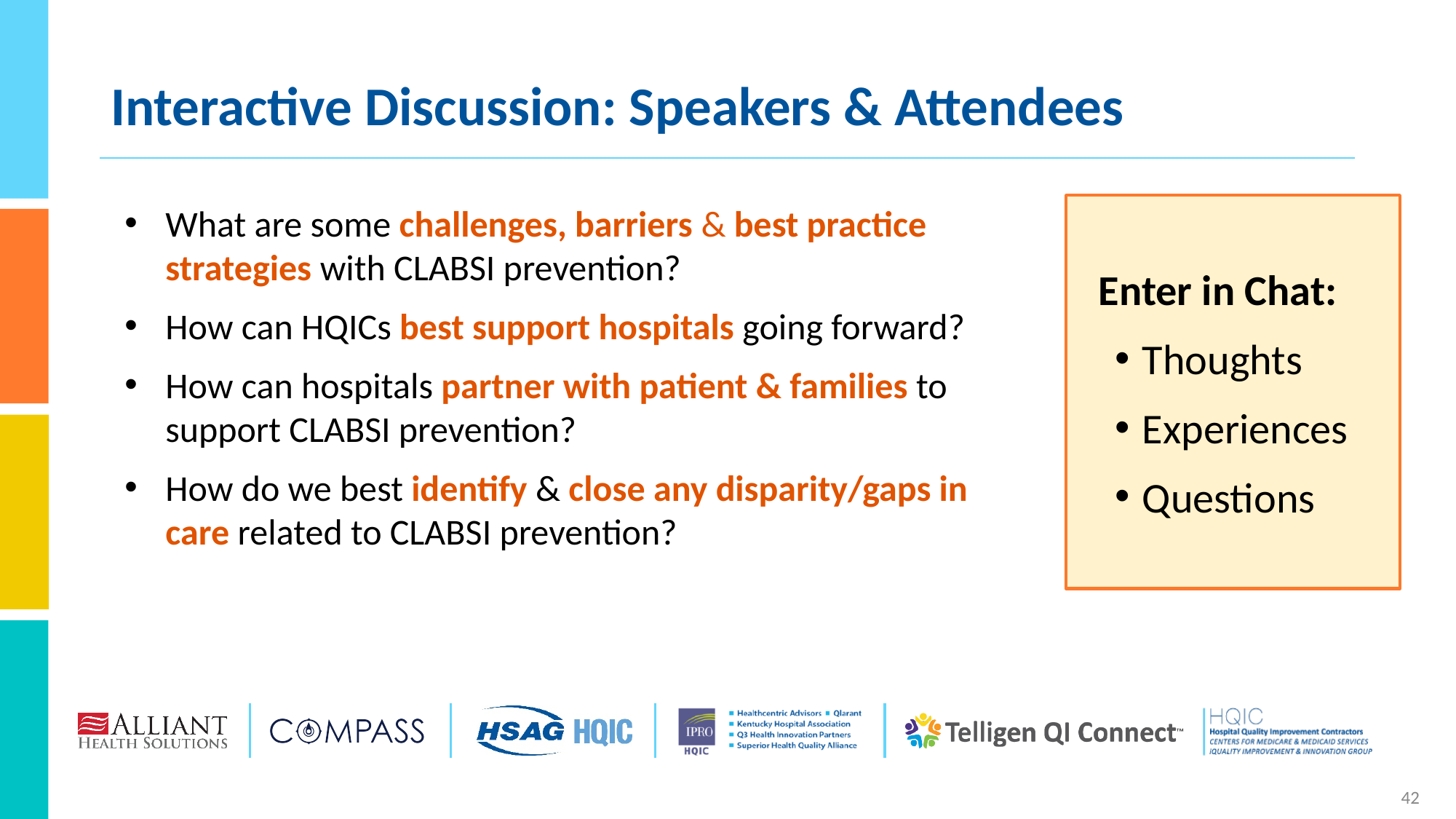

# Interactive Discussion: Speakers & Attendees
What are some challenges, barriers & best practice strategies with CLABSI prevention?
How can HQICs best support hospitals going forward?
How can hospitals partner with patient & families to support CLABSI prevention?
How do we best identify & close any disparity/gaps in care related to CLABSI prevention?

Enter in Chat:
Thoughts
Experiences
Questions
42